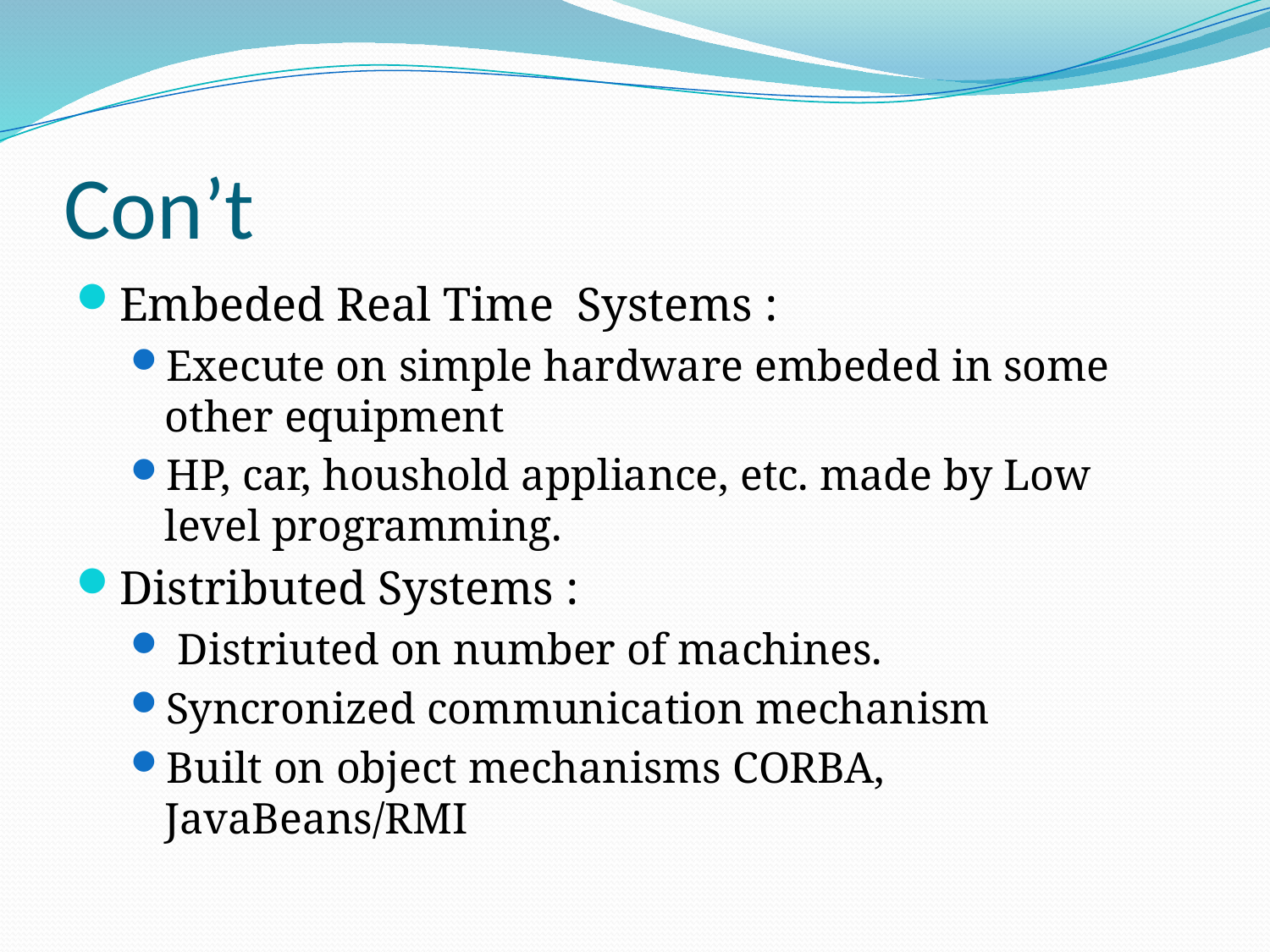

# Con’t
Embeded Real Time  Systems :
Execute on simple hardware embeded in some other equipment
HP, car, houshold appliance, etc. made by Low level programming.
Distributed Systems :
 Distriuted on number of machines.
Syncronized communication mechanism
Built on object mechanisms CORBA, JavaBeans/RMI